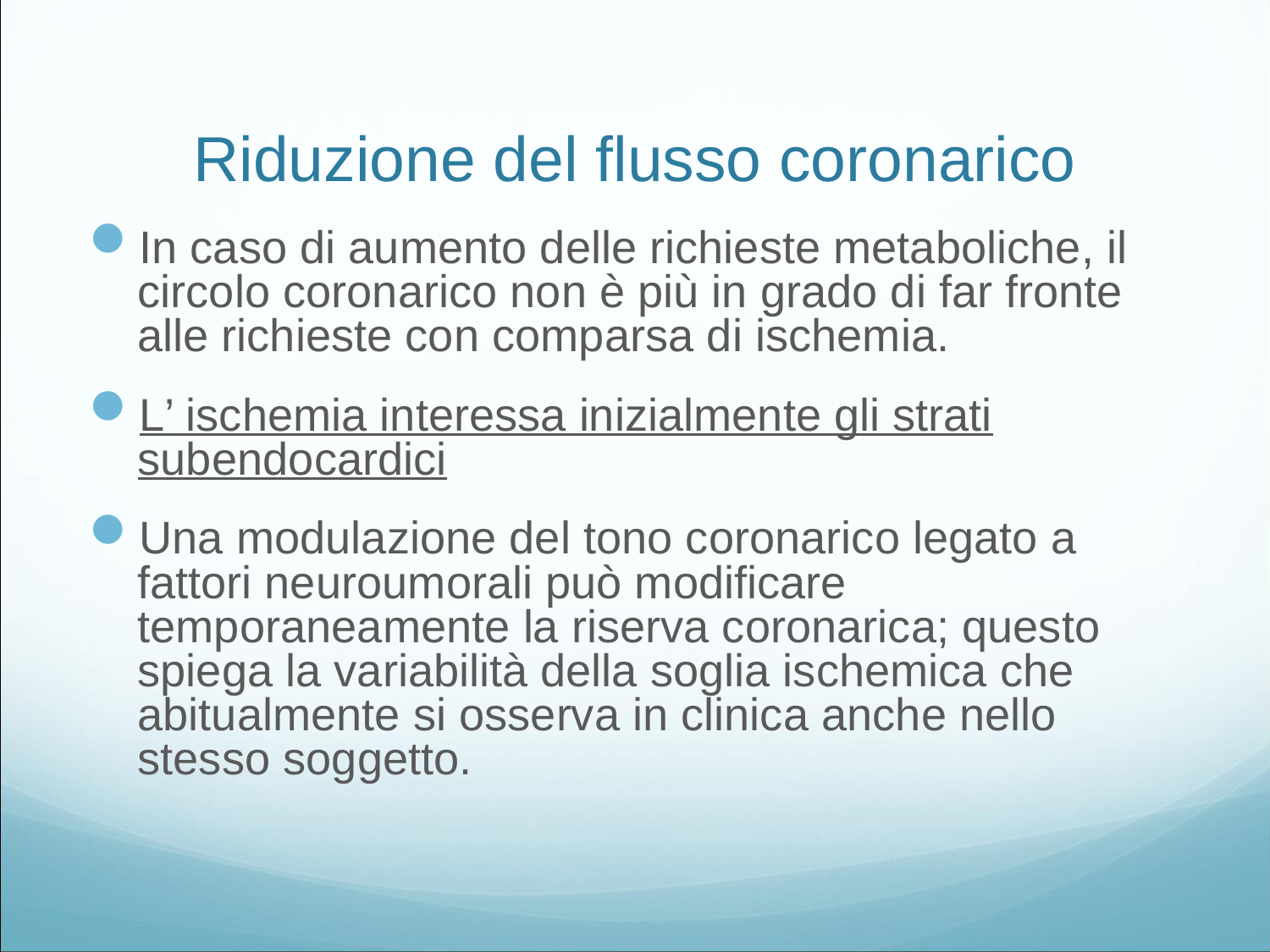

# Riduzione del flusso coronarico
In caso di aumento delle richieste metaboliche, il circolo coronarico non è più in grado di far fronte alle richieste con comparsa di ischemia.
L’ ischemia interessa inizialmente gli strati subendocardici
Una modulazione del tono coronarico legato a fattori neuroumorali può modificare temporaneamente la riserva coronarica; questo spiega la variabilità della soglia ischemica che abitualmente si osserva in clinica anche nello stesso soggetto.